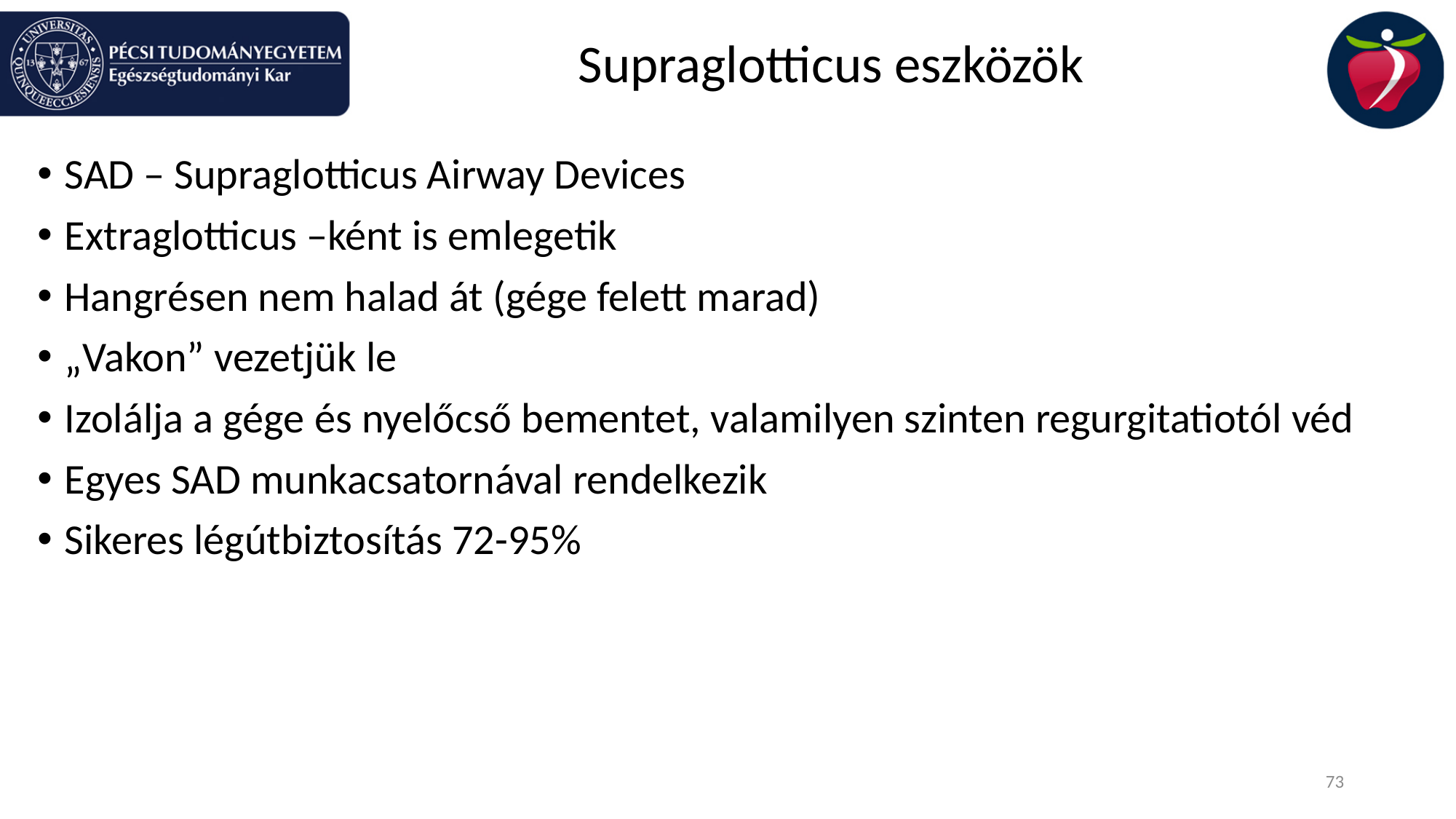

# Supraglotticus eszközök
SAD – Supraglotticus Airway Devices
Extraglotticus –ként is emlegetik
Hangrésen nem halad át (gége felett marad)
„Vakon” vezetjük le
Izolálja a gége és nyelőcső bementet, valamilyen szinten regurgitatiotól véd
Egyes SAD munkacsatornával rendelkezik
Sikeres légútbiztosítás 72-95%

73